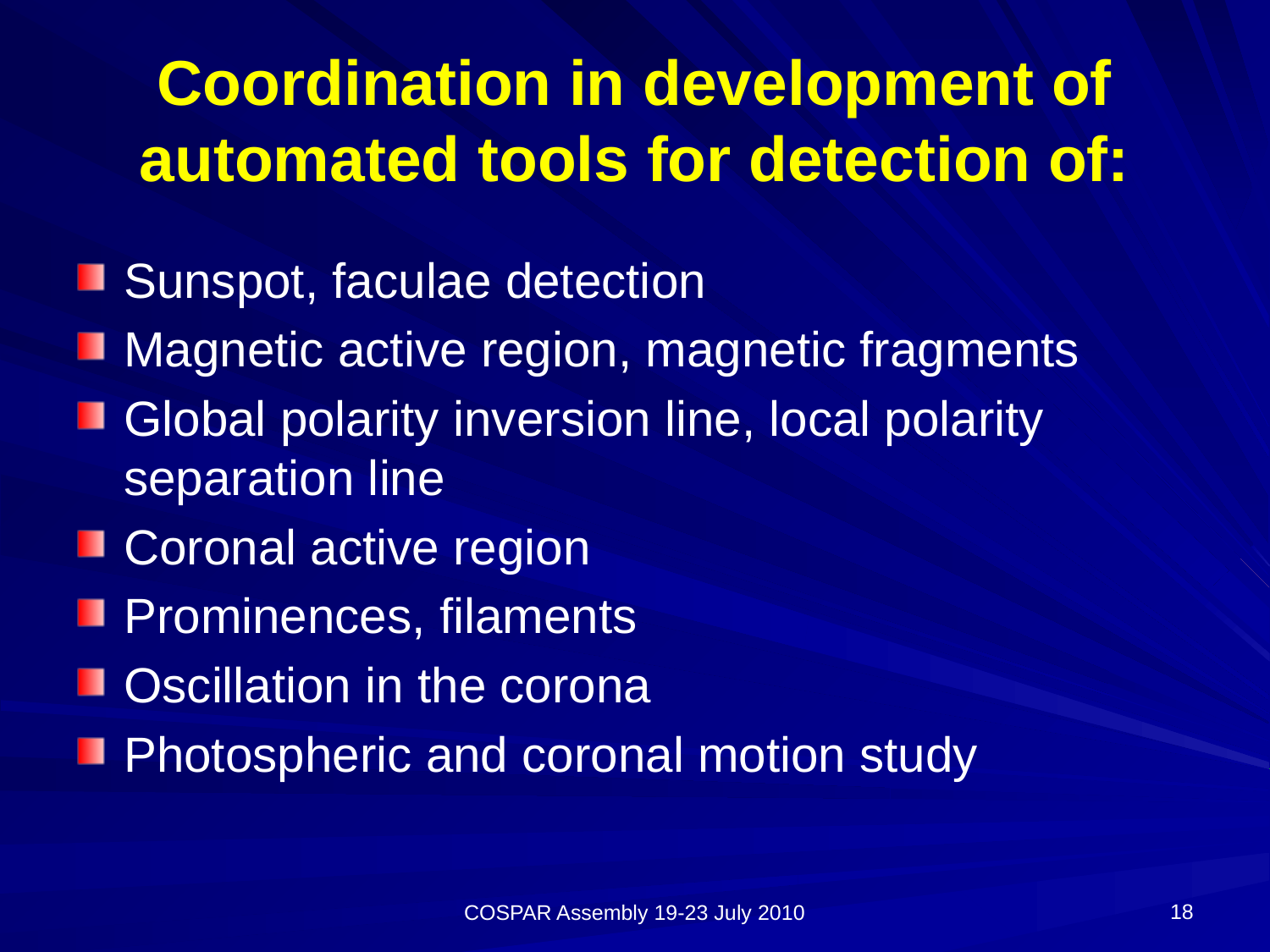

# Coordination in development of automated tools for detection of:
Sunspot, faculae detection
Magnetic active region, magnetic fragments
Global polarity inversion line, local polarity separation line
Coronal active region
Prominences, filaments
Oscillation in the corona
Photospheric and coronal motion study
18
COSPAR Assembly 19-23 July 2010